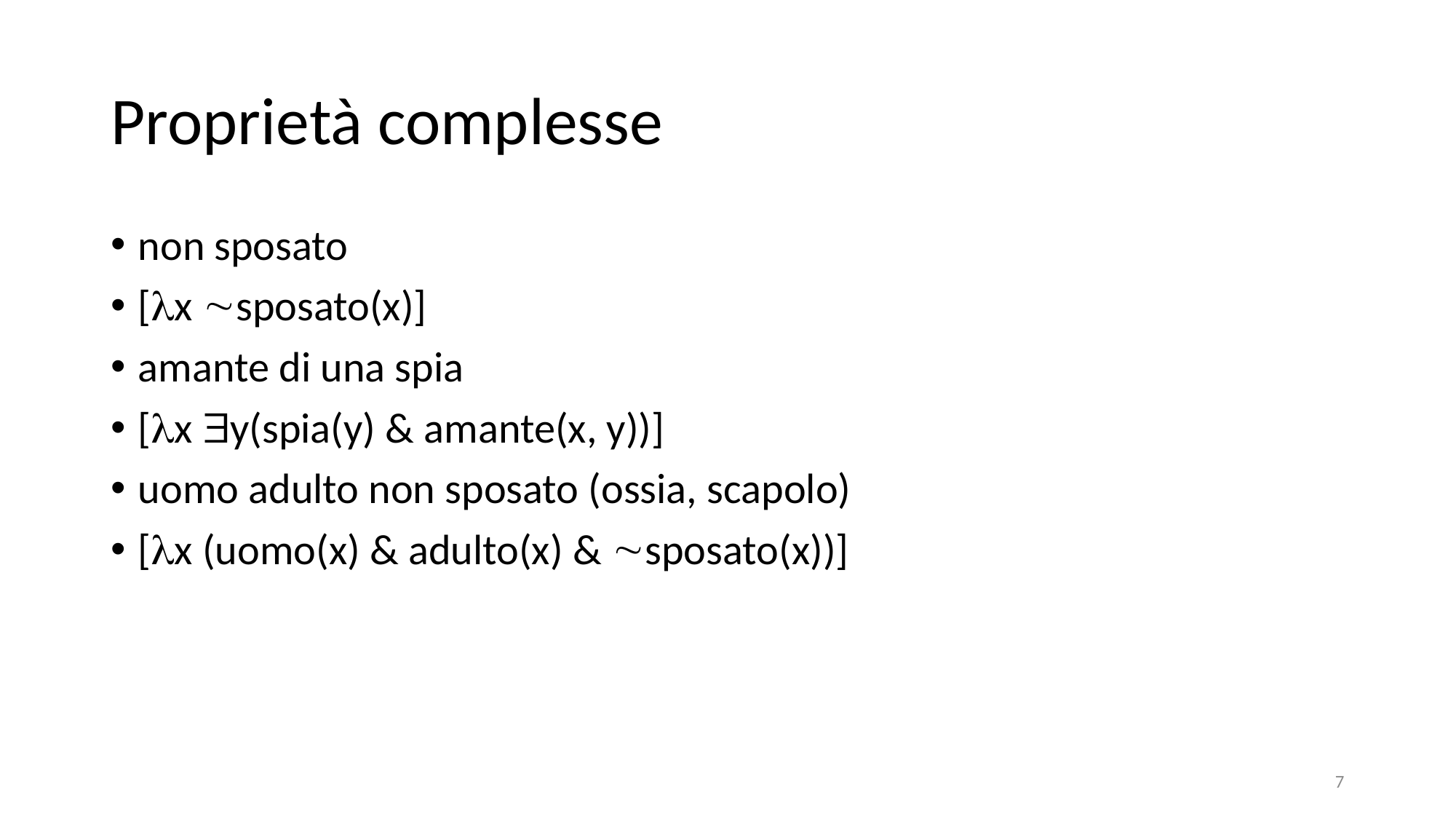

# Proprietà complesse
non sposato
[λx ∼sposato(x)]
amante di una spia
[λx ∃y(spia(y) & amante(x, y))]
uomo adulto non sposato (ossia, scapolo)
[λx (uomo(x) & adulto(x) & ∼sposato(x))]
7